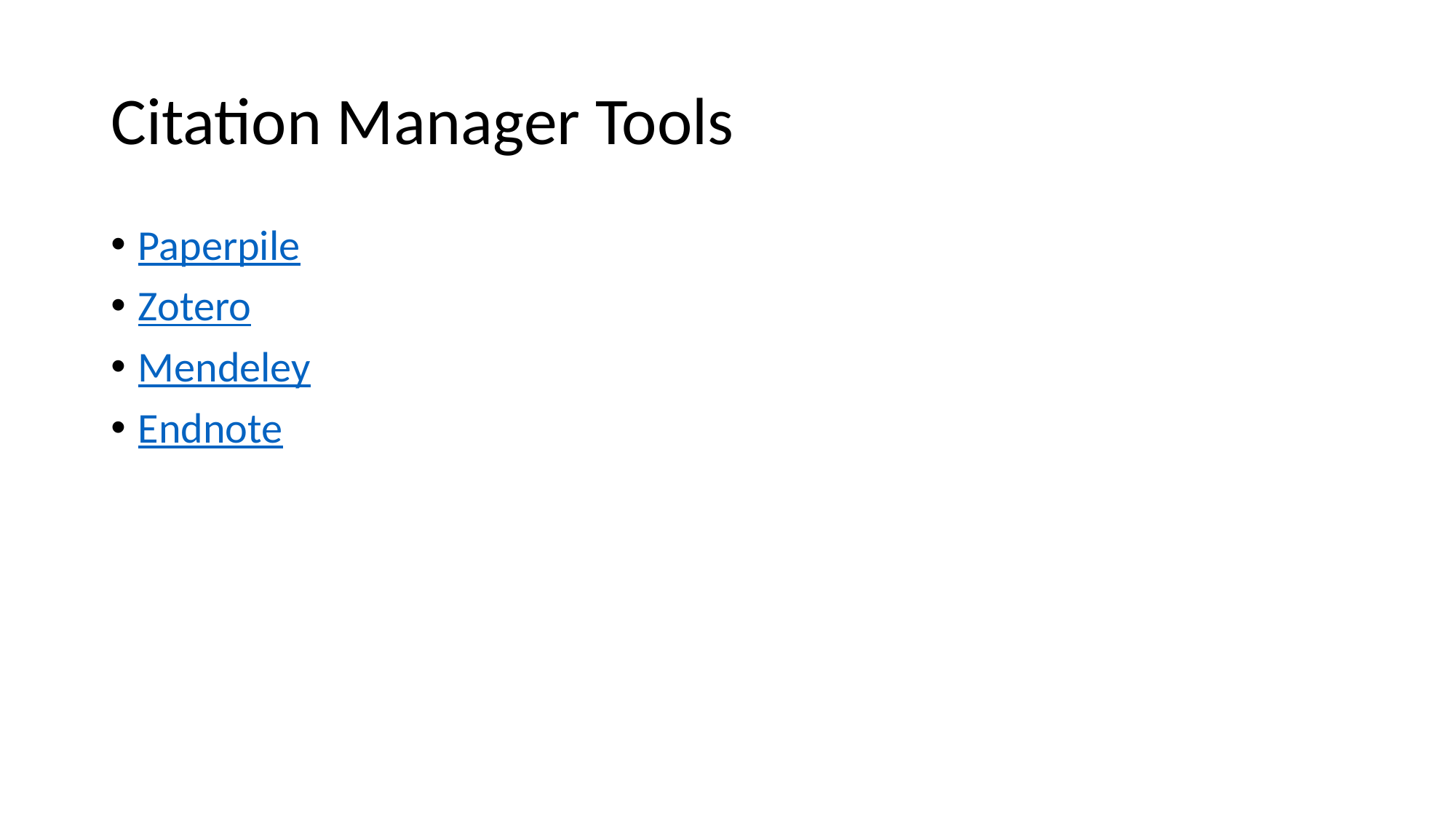

# Citation Manager Tools
Paperpile
Zotero
Mendeley
Endnote